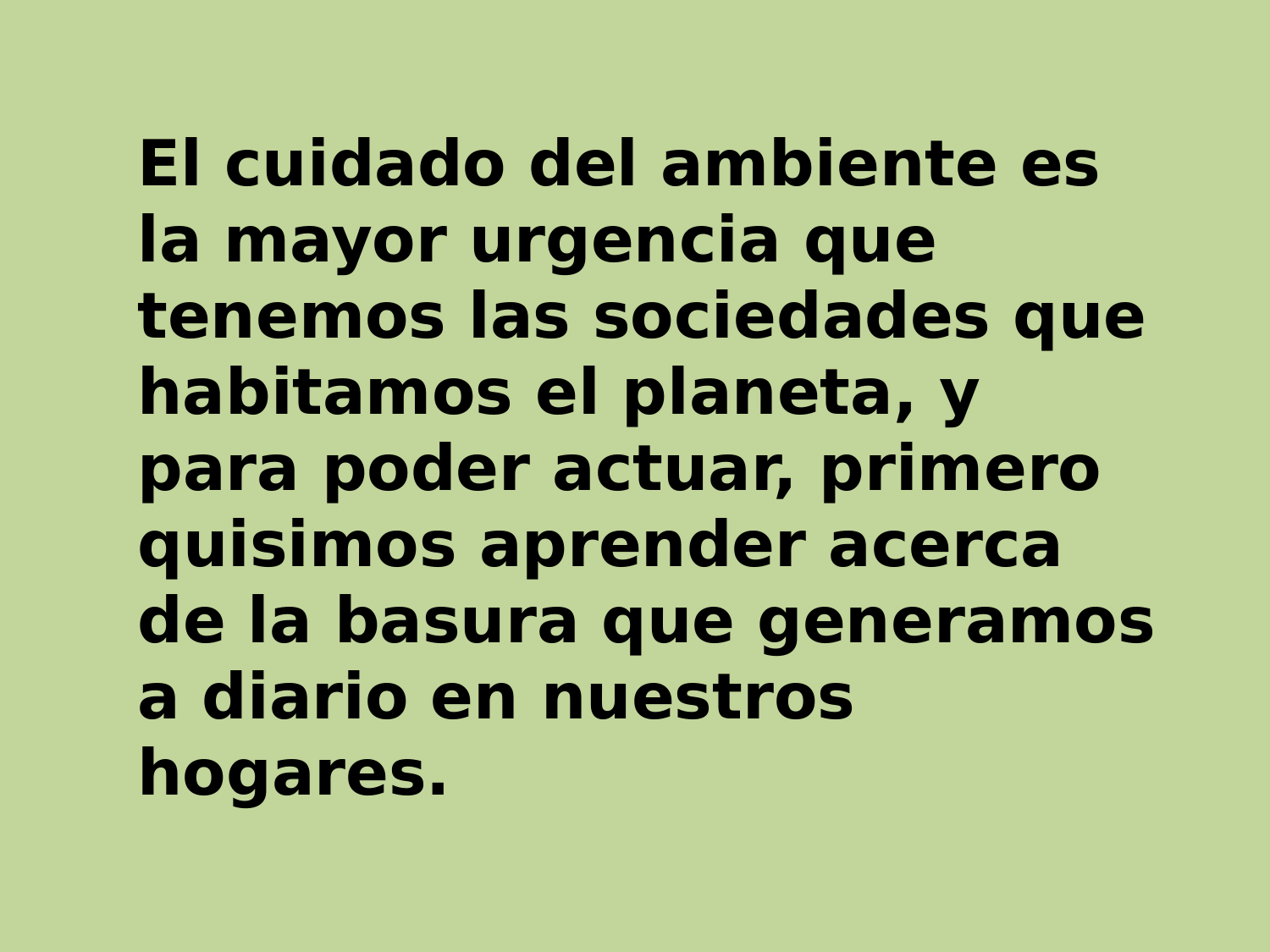

El cuidado del ambiente es la mayor urgencia que tenemos las sociedades que habitamos el planeta, y para poder actuar, primero quisimos aprender acerca de la basura que generamos a diario en nuestros hogares.